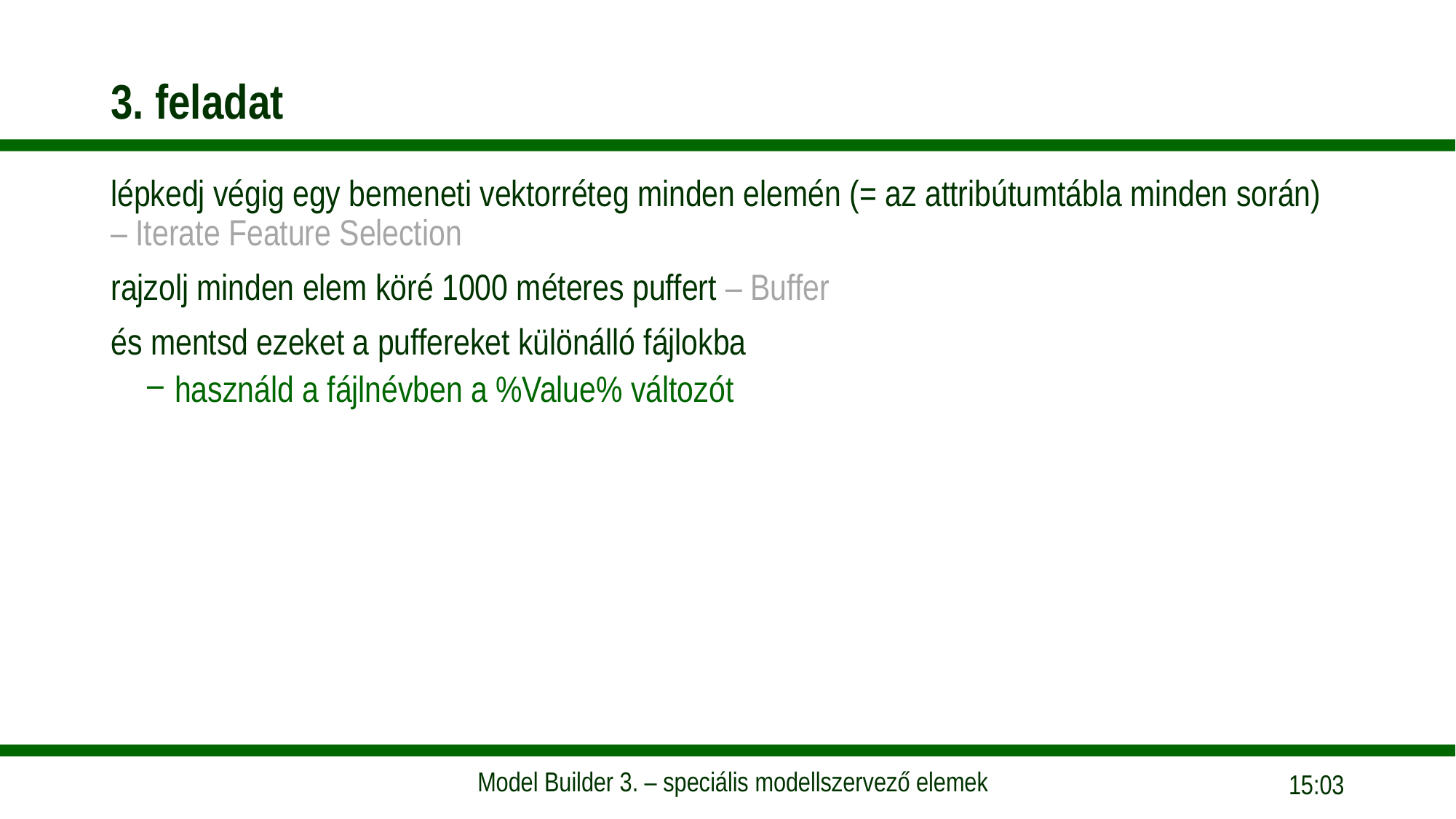

# 3. feladat
lépkedj végig egy bemeneti vektorréteg minden elemén (= az attribútumtábla minden során) – Iterate Feature Selection
rajzolj minden elem köré 1000 méteres puffert – Buffer
és mentsd ezeket a puffereket különálló fájlokba
használd a fájlnévben a %Value% változót
15:03